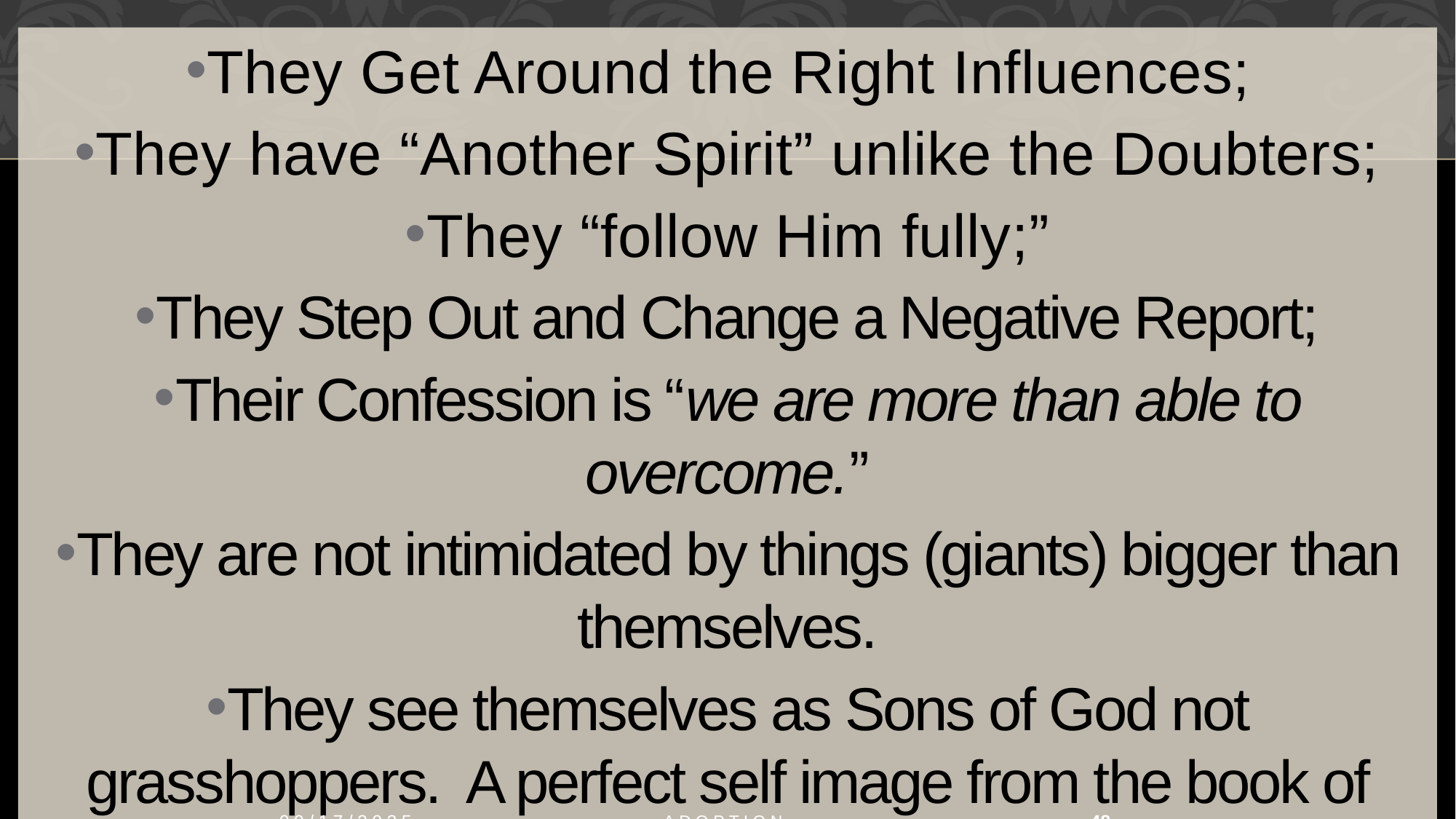

They Get Around the Right Influences;
They have “Another Spirit” unlike the Doubters;
They “follow Him fully;”
They Step Out and Change a Negative Report;
Their Confession is “we are more than able to overcome.”
They are not intimidated by things (giants) bigger than themselves.
They see themselves as Sons of God not grasshoppers.  A perfect self image from the book of redemption.
09/17/2025
Adoption
48